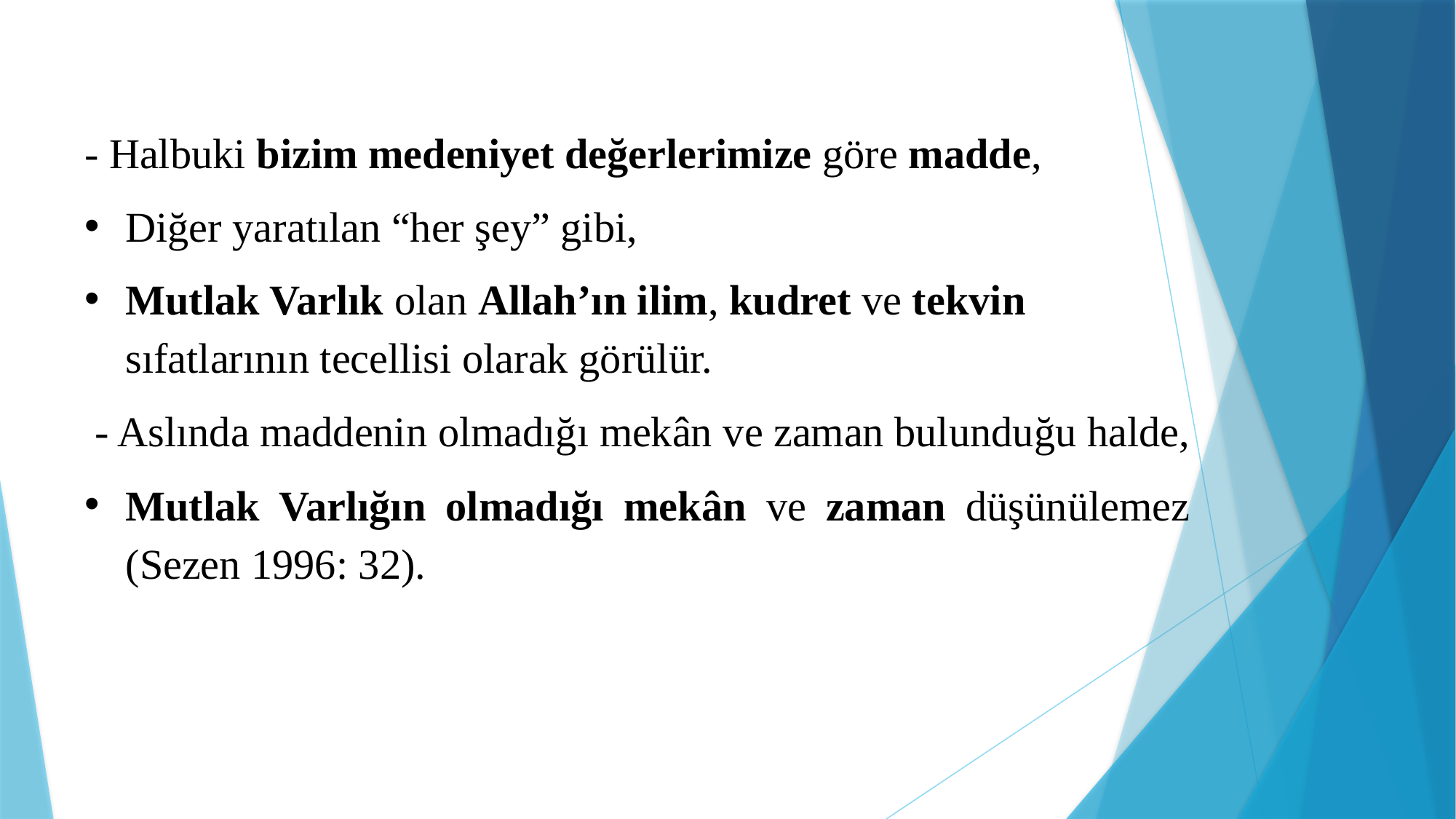

- Halbuki bizim medeniyet değerlerimize göre madde,
Diğer yaratılan “her şey” gibi,
Mutlak Varlık olan Allah’ın ilim, kudret ve tekvin sıfatlarının tecellisi olarak görülür.
 - Aslında maddenin olmadığı mekân ve zaman bulunduğu halde,
Mutlak Varlığın olmadığı mekân ve zaman düşünülemez (Sezen 1996: 32).